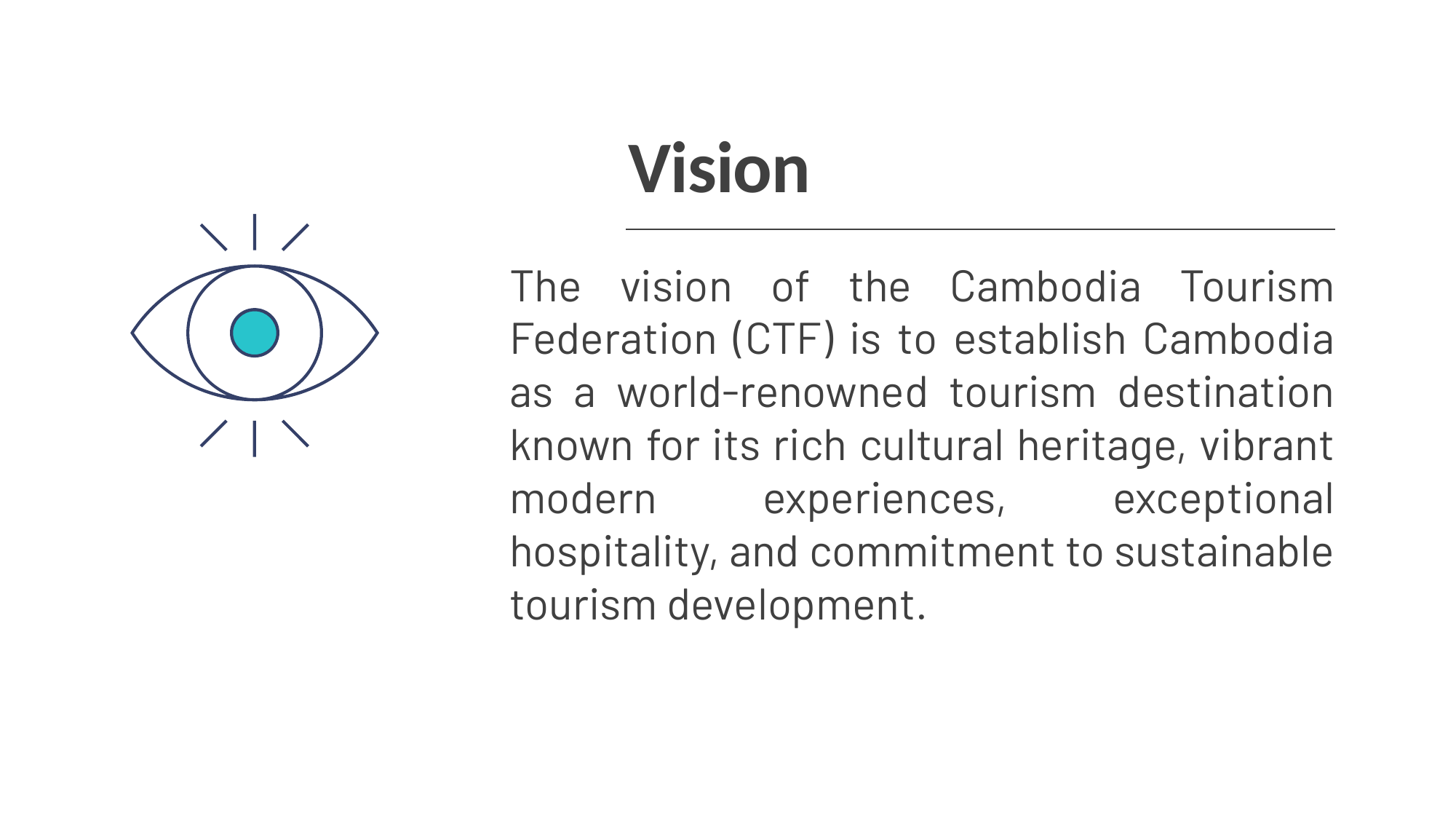

# Vision

The vision of the Cambodia Tourism Federation (CTF) is to establish Cambodia as a world-renowned tourism destination known for its rich cultural heritage, vibrant modern experiences, exceptional hospitality, and commitment to sustainable tourism development.